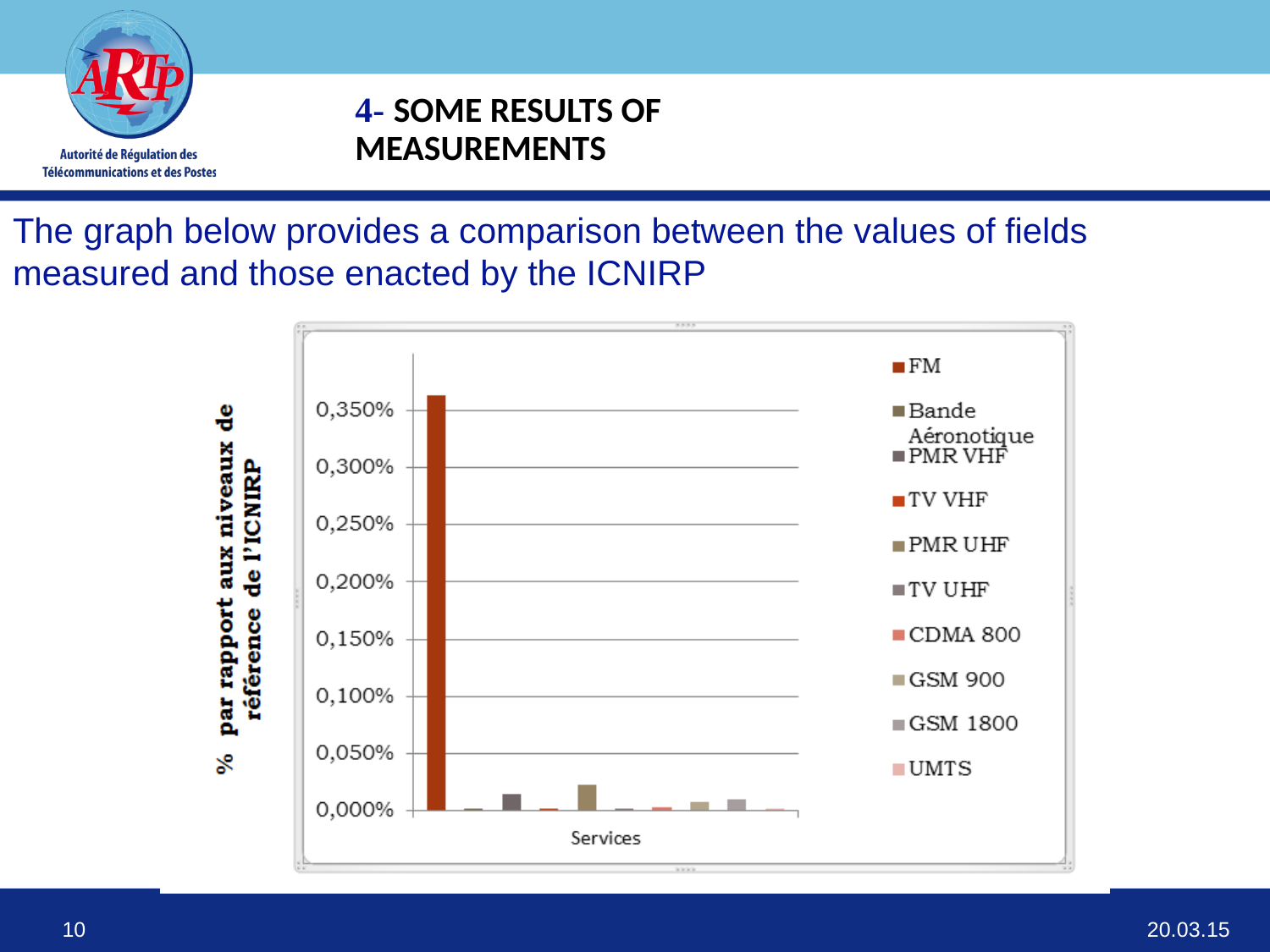

4- SOME RESULTS OF MEASUREMENTS

The graph below provides a comparison between the values of fields measured and those enacted by the ICNIRP

20.03.15
10